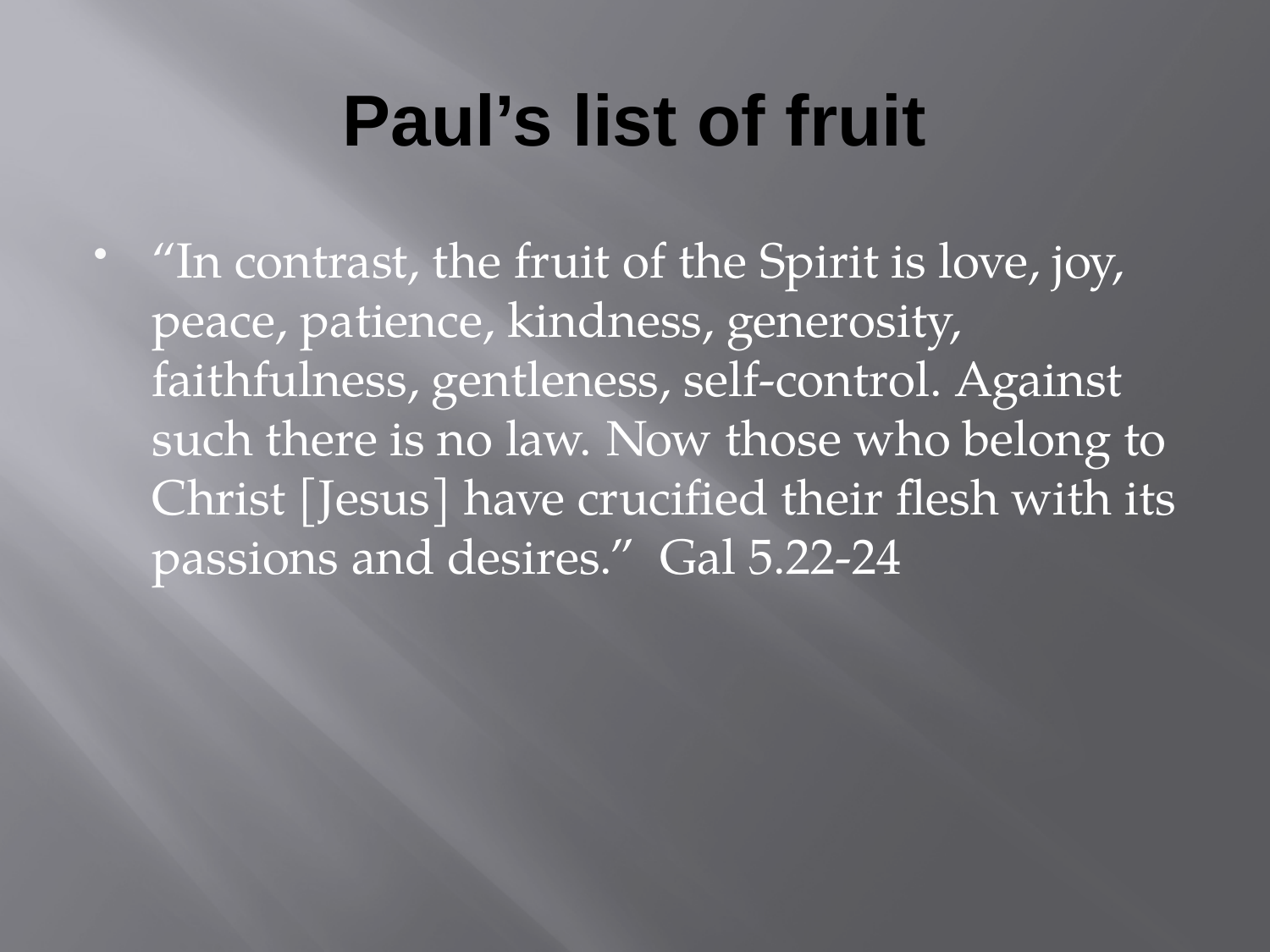

# Paul’s list of fruit
“In contrast, the fruit of the Spirit is love, joy, peace, patience, kindness, generosity, faithfulness, gentleness, self-control. Against such there is no law.  Now those who belong to Christ [Jesus] have crucified their flesh with its passions and desires.”  Gal 5.22-24